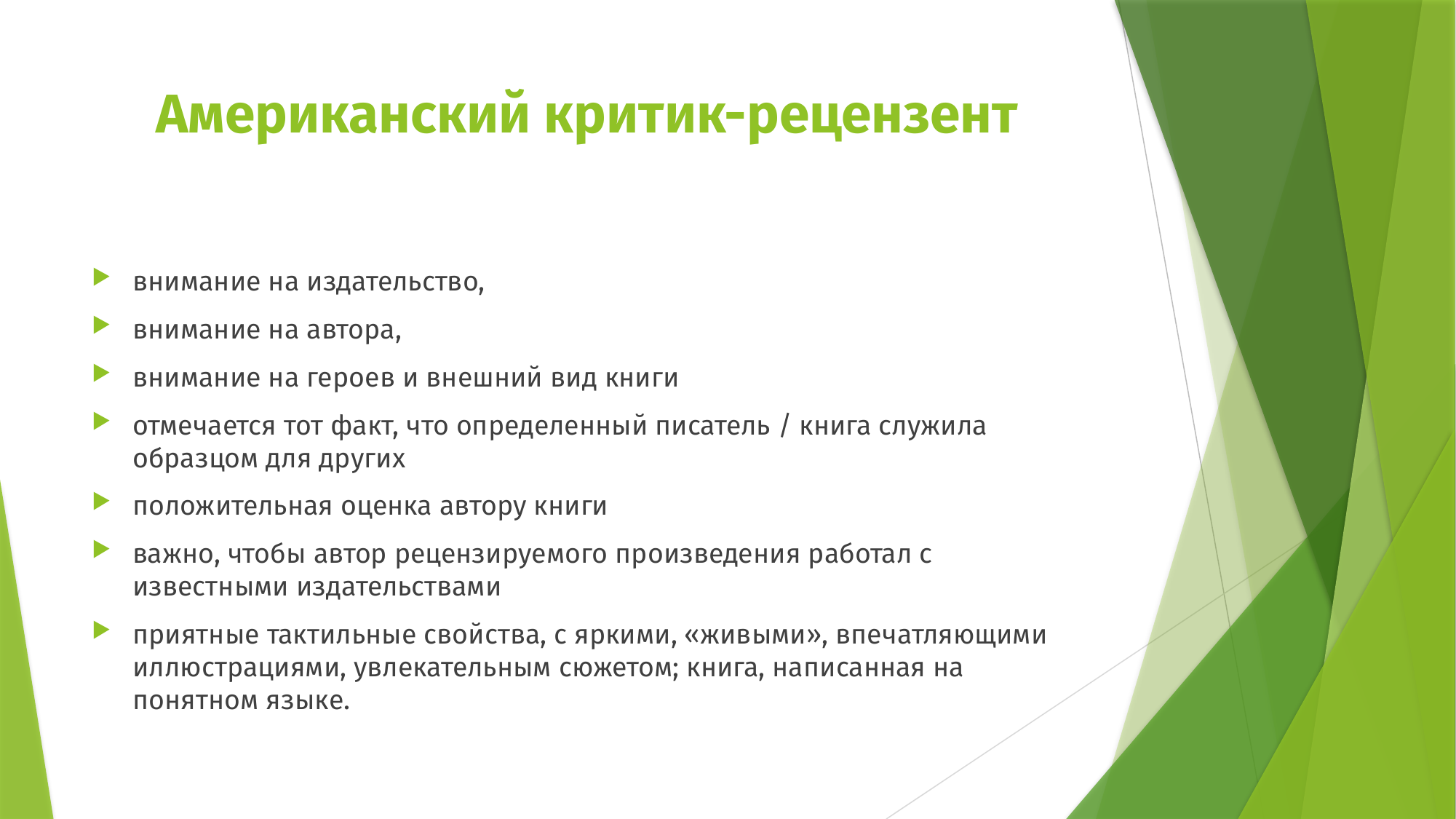

# Американский критик-рецензент
внимание на издательство,
внимание на автора,
внимание на героев и внешний вид книги
отмечается тот факт, что определенный писатель / книга служила образцом для других
положительная оценка автору книги
важно, чтобы автор рецензируемого произведения работал с известными издательствами
приятные тактильные свойства, с яркими, «живыми», впечатляющими иллюстрациями, увлекательным сюжетом; книга, написанная на понятном языке.